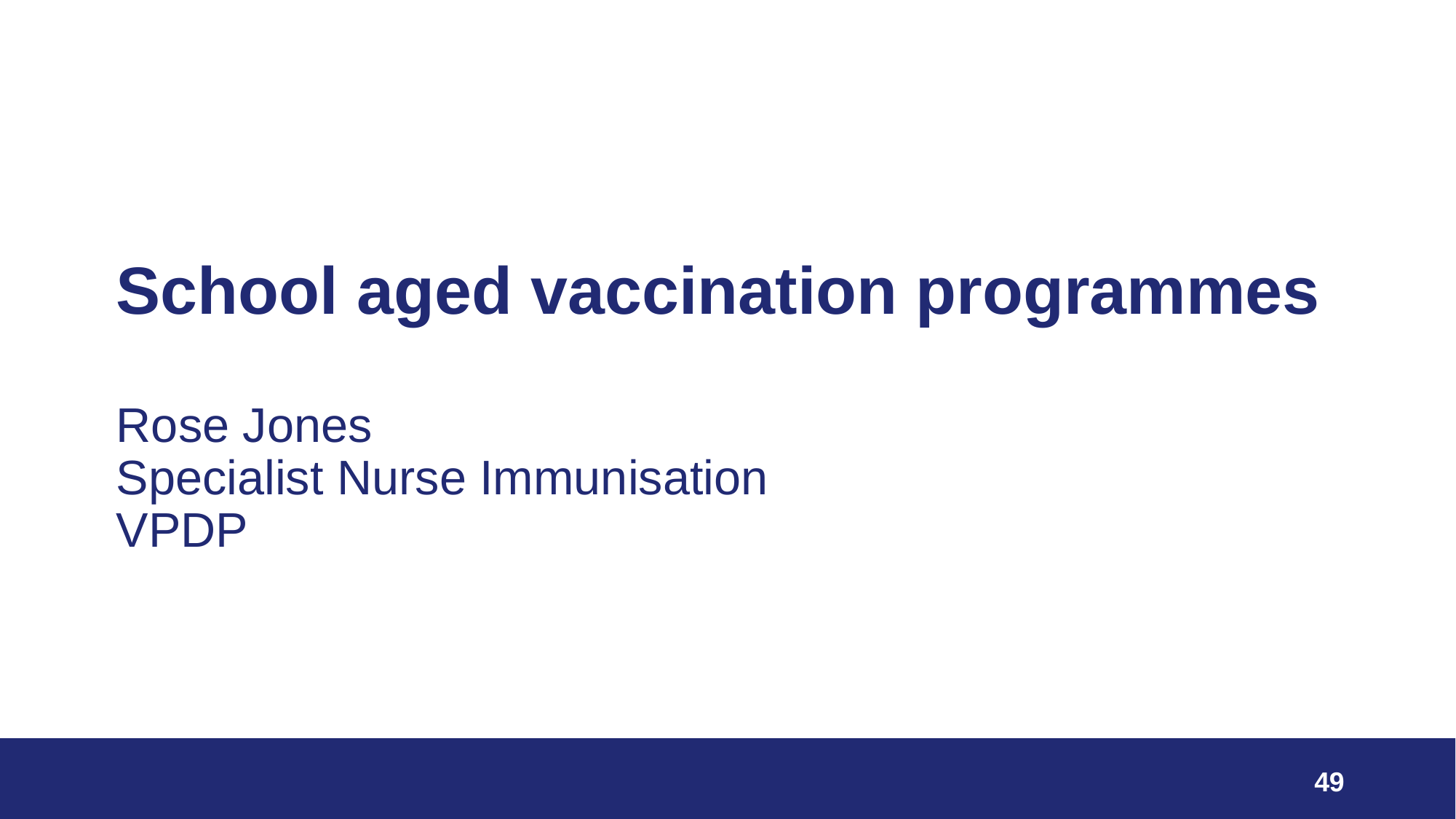

# School aged vaccination programmes Rose Jones Specialist Nurse Immunisation VPDP
49